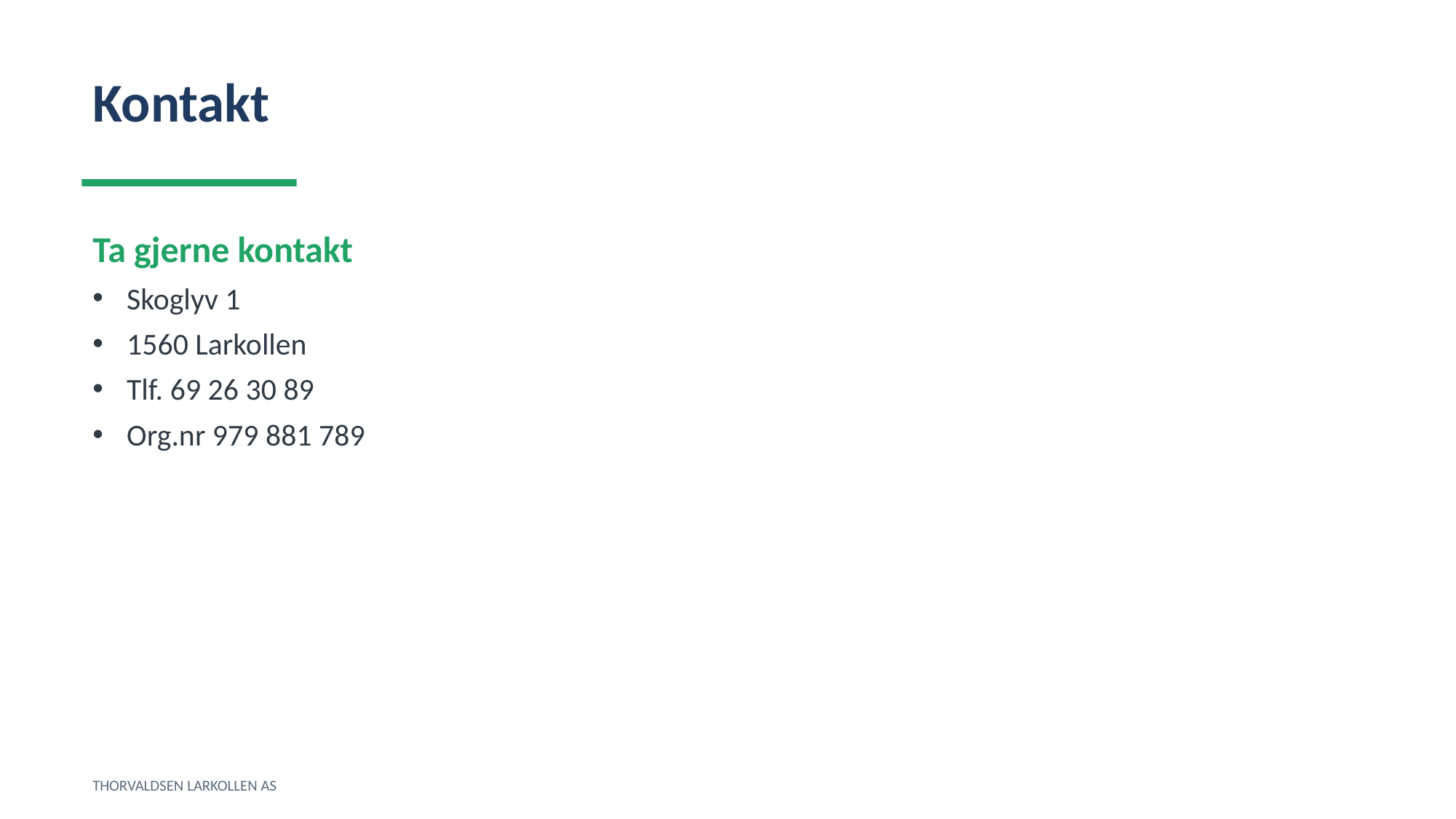

Kontakt

Ta gjerne kontakt
Skoglyv 1
1560 Larkollen
Tlf. 69 26 30 89
Org.nr 979 881 789
THORVALDSEN LARKOLLEN AS